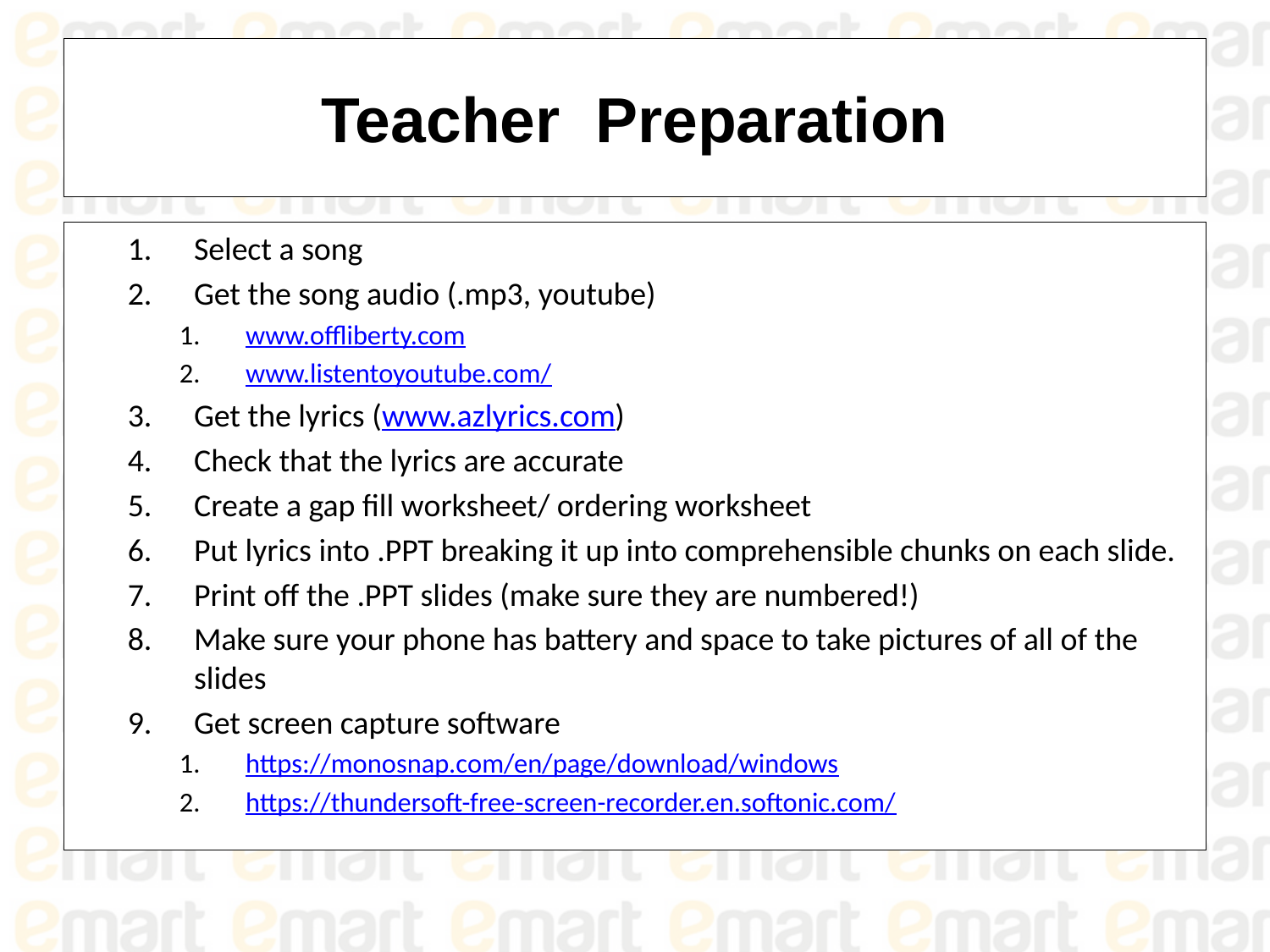

# Teacher  Preparation
Select a song
Get the song audio (.mp3, youtube)
www.offliberty.com
www.listentoyoutube.com/
Get the lyrics (www.azlyrics.com)
Check that the lyrics are accurate
Create a gap fill worksheet/ ordering worksheet
Put lyrics into .PPT breaking it up into comprehensible chunks on each slide.
Print off the .PPT slides (make sure they are numbered!)
Make sure your phone has battery and space to take pictures of all of the slides
Get screen capture software
https://monosnap.com/en/page/download/windows
https://thundersoft-free-screen-recorder.en.softonic.com/